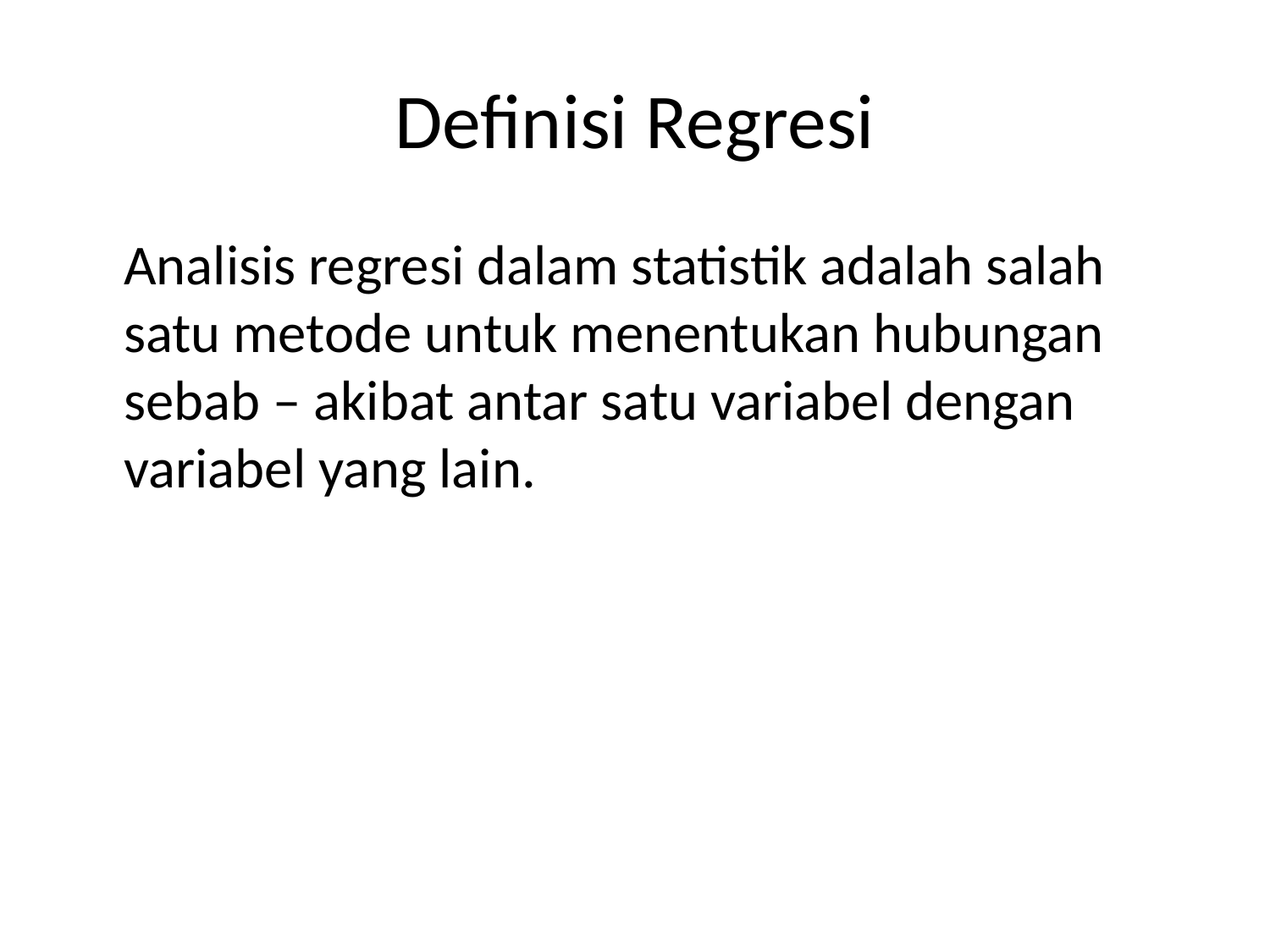

# Definisi Regresi
	Analisis regresi dalam statistik adalah salah satu metode untuk menentukan hubungan sebab – akibat antar satu variabel dengan variabel yang lain.